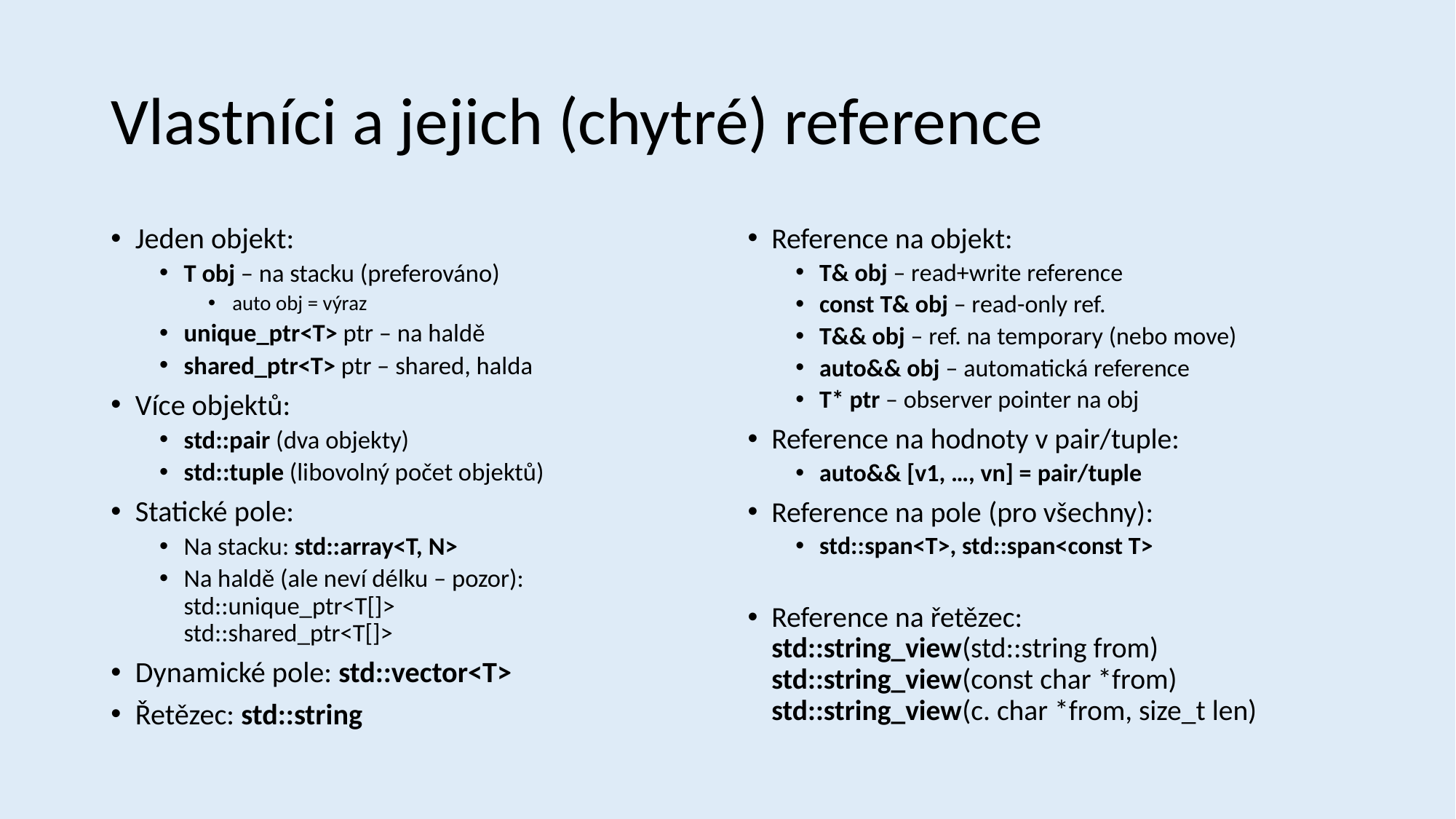

# Vlastníci a jejich (chytré) reference
Jeden objekt:
T obj – na stacku (preferováno)
auto obj = výraz
unique_ptr<T> ptr – na haldě
shared_ptr<T> ptr – shared, halda
Více objektů:
std::pair (dva objekty)
std::tuple (libovolný počet objektů)
Statické pole:
Na stacku: std::array<T, N>
Na haldě (ale neví délku – pozor):
std::unique_ptr<T[]>
std::shared_ptr<T[]>
Dynamické pole: std::vector<T>
Řetězec: std::string

Reference na objekt:
T& obj – read+write reference
const T& obj – read-only ref.
T&& obj – ref. na temporary (nebo move)
auto&& obj – automatická reference
T* ptr – observer pointer na obj
Reference na hodnoty v pair/tuple:
auto&& [v1, …, vn] = pair/tuple
Reference na pole (pro všechny):
std::span<T>, std::span<const T>

Reference na řetězec:
std::string_view(std::string from)
std::string_view(const char *from) std::string_view(c. char *from, size_t len)